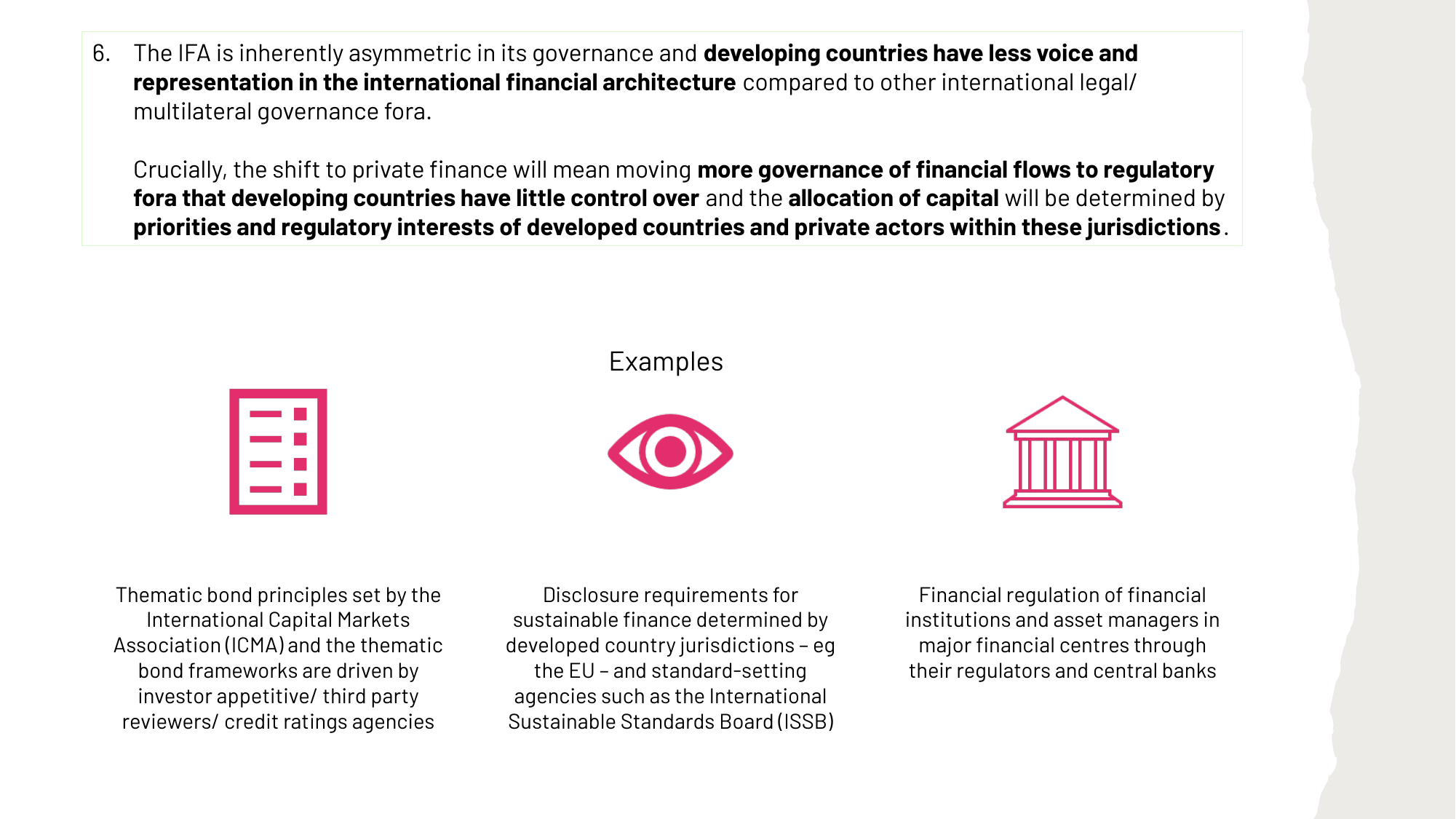

The IFA is inherently asymmetric in its governance and developing countries have less voice and representation in the international financial architecture compared to other international legal/ multilateral governance fora.
Crucially, the shift to private finance will mean moving more governance of financial flows to regulatory fora that developing countries have little control over and the allocation of capital will be determined by priorities and regulatory interests of developed countries and private actors within these jurisdictions.
Thematic bond principles set by the International Capital Markets Association (ICMA) and the thematic bond frameworks are driven by investor appetitive/ third party reviewers/ credit ratings agencies
Disclosure requirements for sustainable finance determined by developed country jurisdictions – eg the EU – and standard-setting agencies such as the International Sustainable Standards Board (ISSB)
Financial regulation of financial institutions and asset managers in major financial centres through their regulators and central banks
Examples